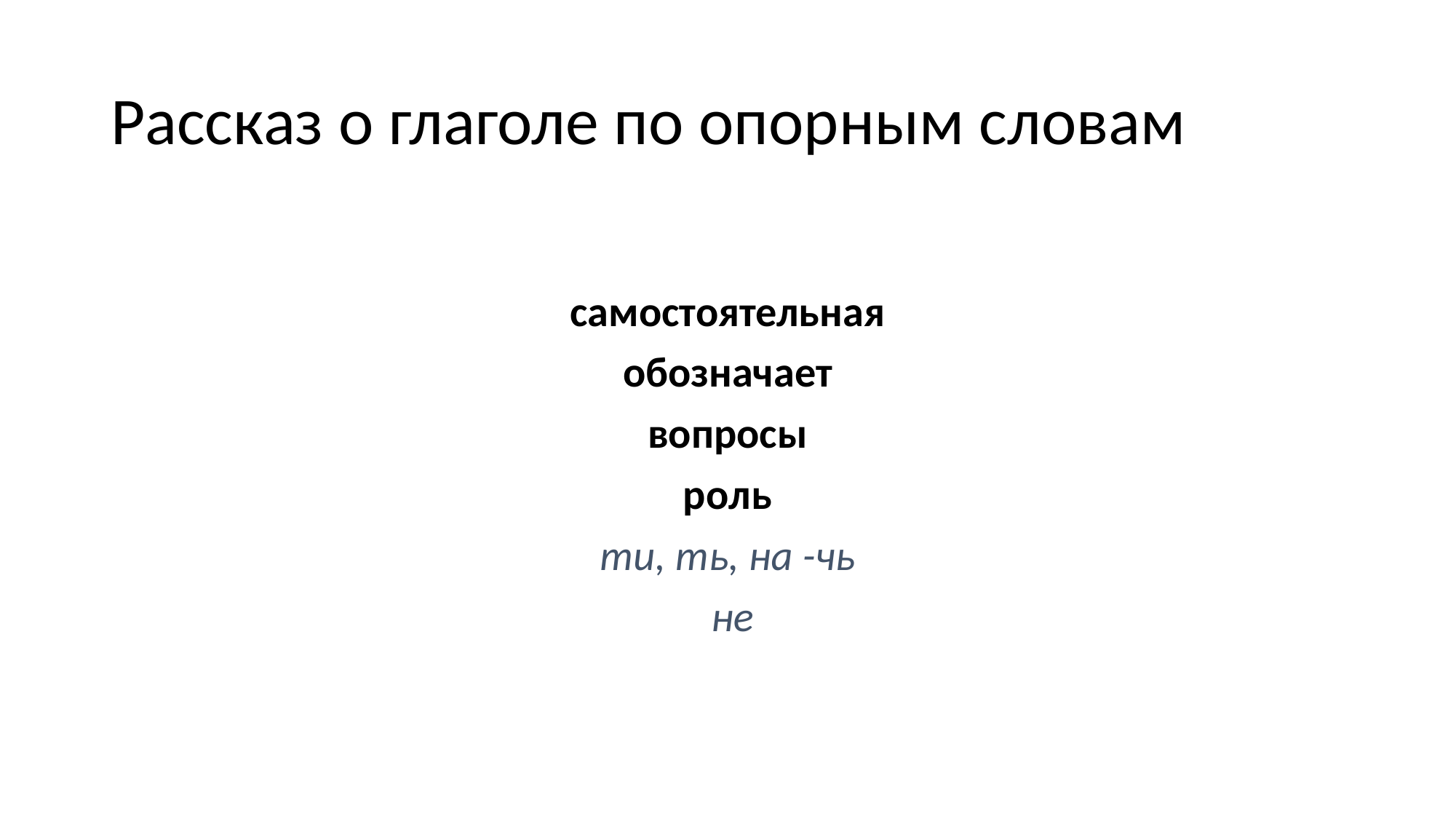

# Рассказ о глаголе по опорным словам

самостоятельная
обозначает
вопросы
роль
ти, ть, на -чь
 не